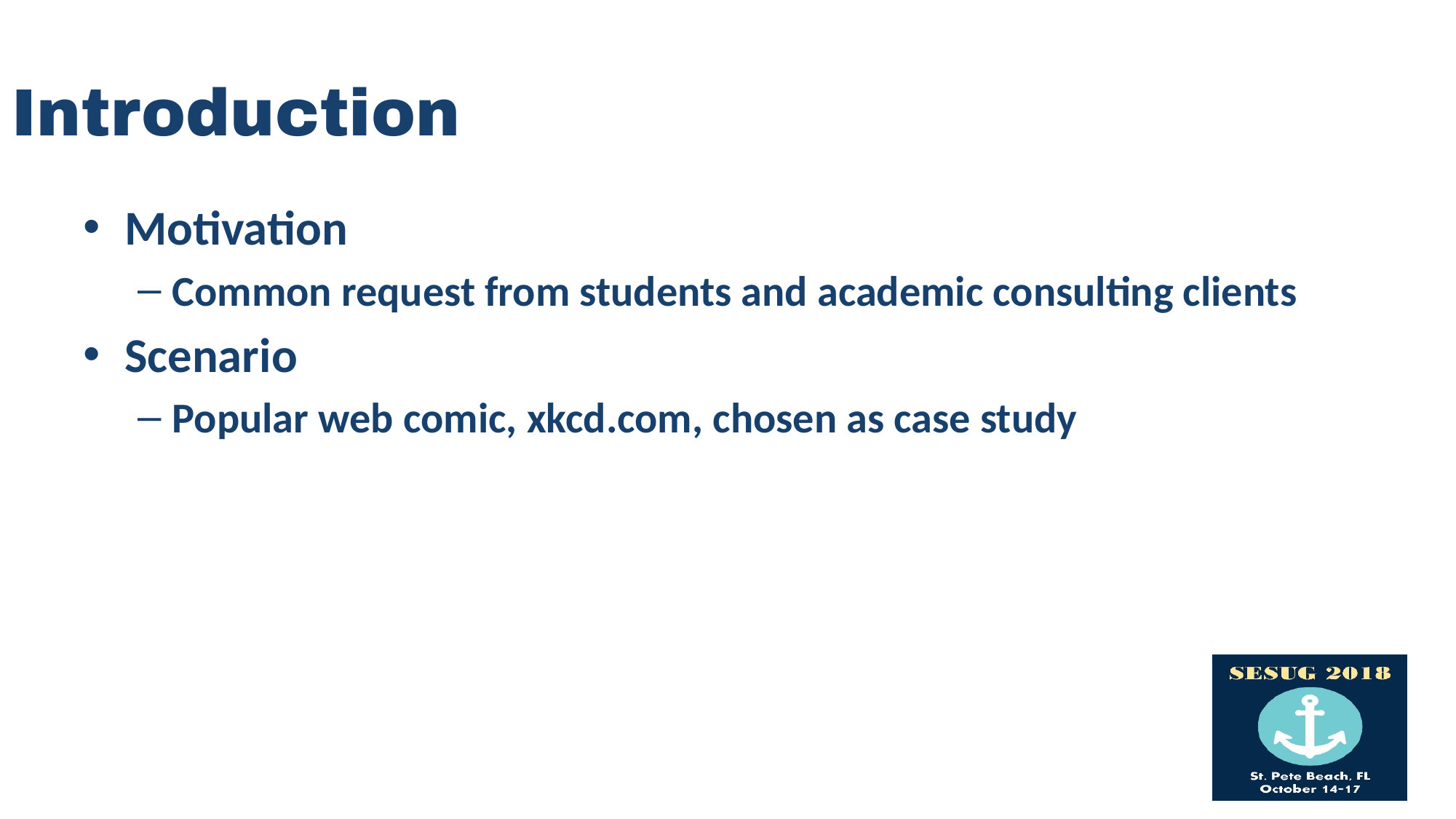

# Introduction
Motivation
Common request from students and academic consulting clients
Scenario
Popular web comic, xkcd.com, chosen as case study